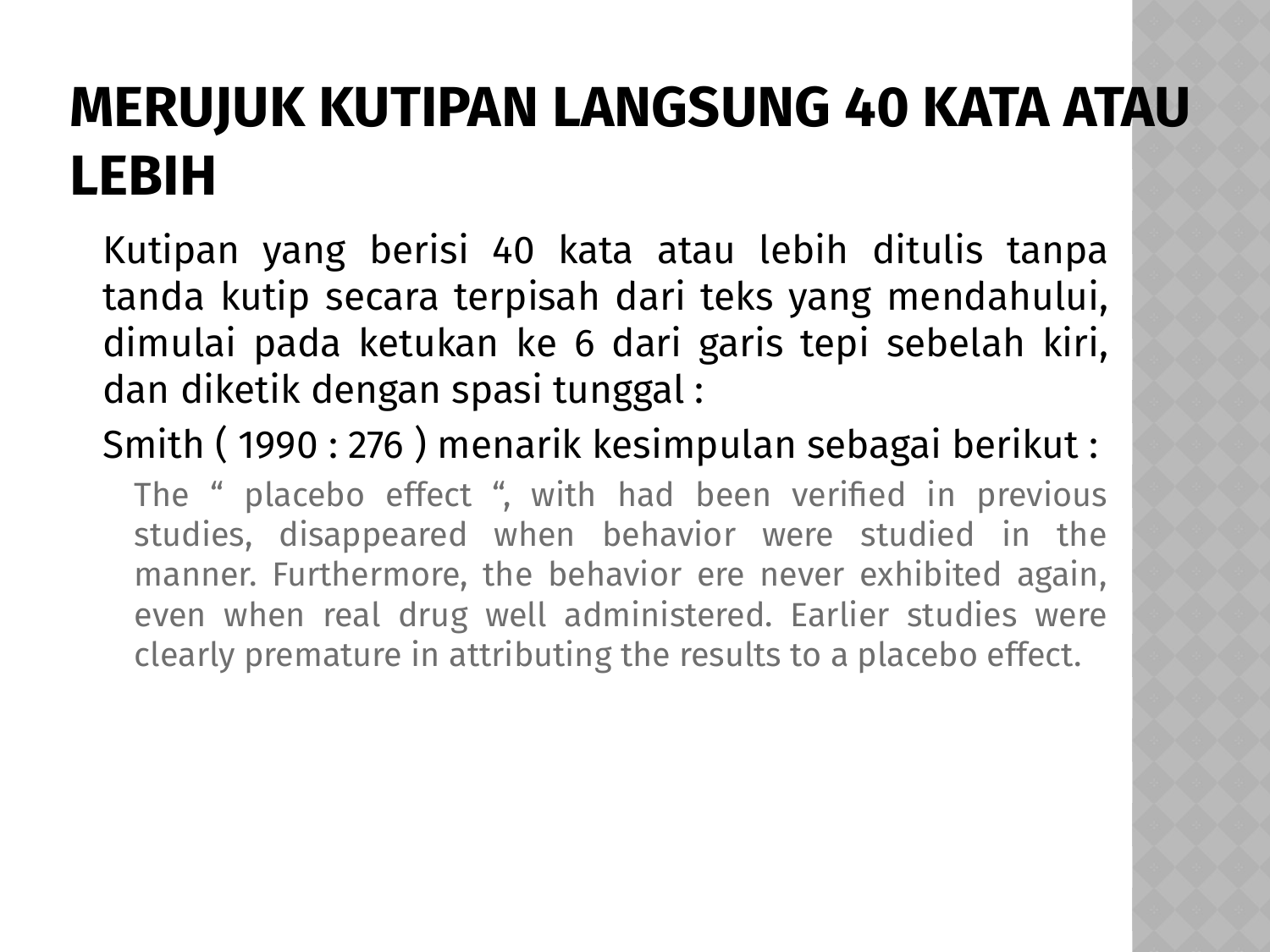

# Merujuk kutipan langsung 40 kata atau lebih
	Kutipan yang berisi 40 kata atau lebih ditulis tanpa tanda kutip secara terpisah dari teks yang mendahului, dimulai pada ketukan ke 6 dari garis tepi sebelah kiri, dan diketik dengan spasi tunggal :
	Smith ( 1990 : 276 ) menarik kesimpulan sebagai berikut :
		The “ placebo effect “, with had been verified in previous studies, disappeared when behavior were studied in the manner. Furthermore, the behavior ere never exhibited again, even when real drug well administered. Earlier studies were clearly premature in attributing the results to a placebo effect.